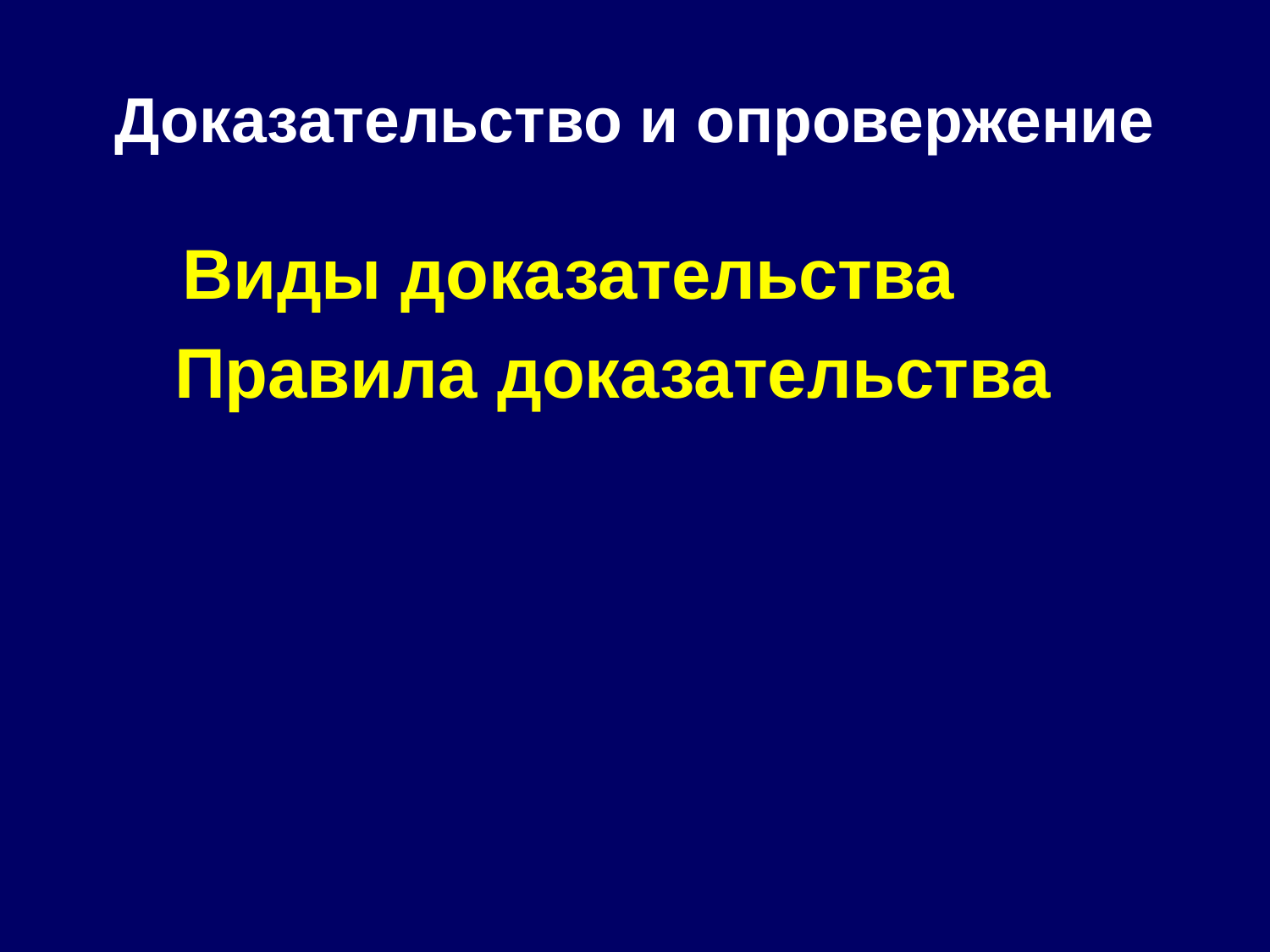

# Доказательство и опровержение
         Виды доказательства
     Правила доказательства